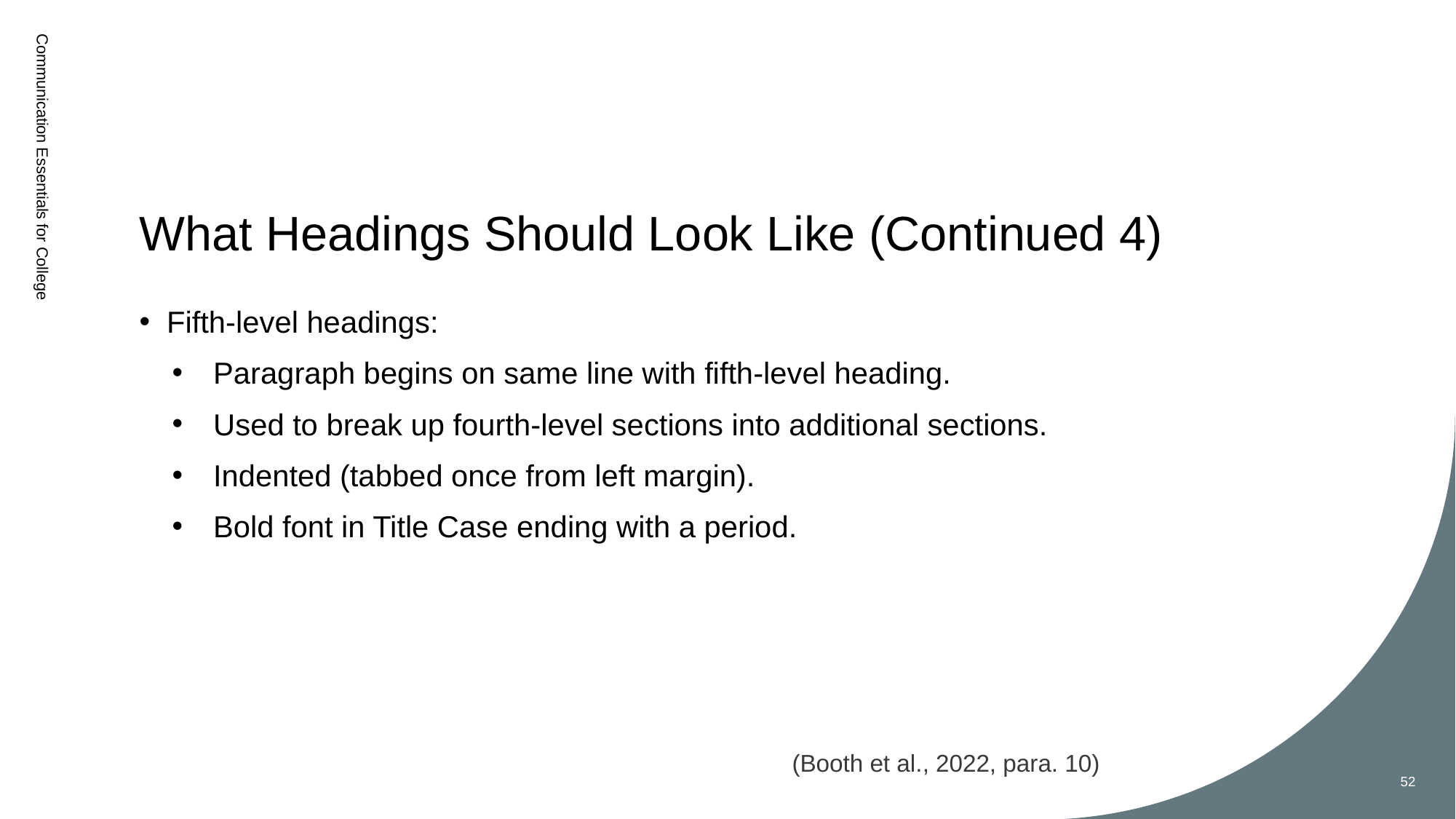

# What Headings Should Look Like (Continued 4)
Communication Essentials for College
Fifth-level headings:
Paragraph begins on same line with fifth-level heading.
Used to break up fourth-level sections into additional sections.
Indented (tabbed once from left margin).
Bold font in Title Case ending with a period.

(Booth et al., 2022, para. 10)

52